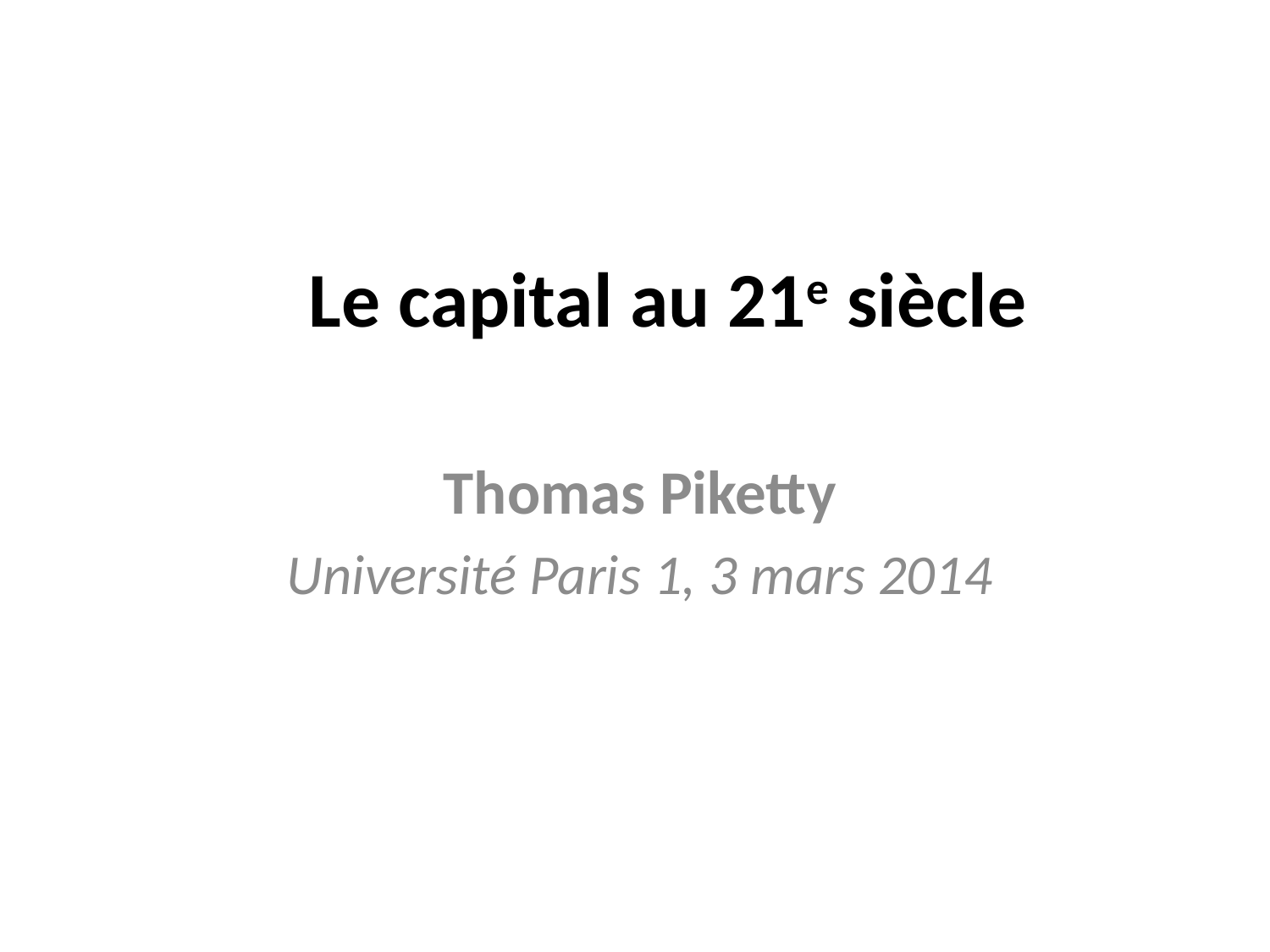

# Le capital au 21e siècle
Thomas Piketty
Université Paris 1, 3 mars 2014